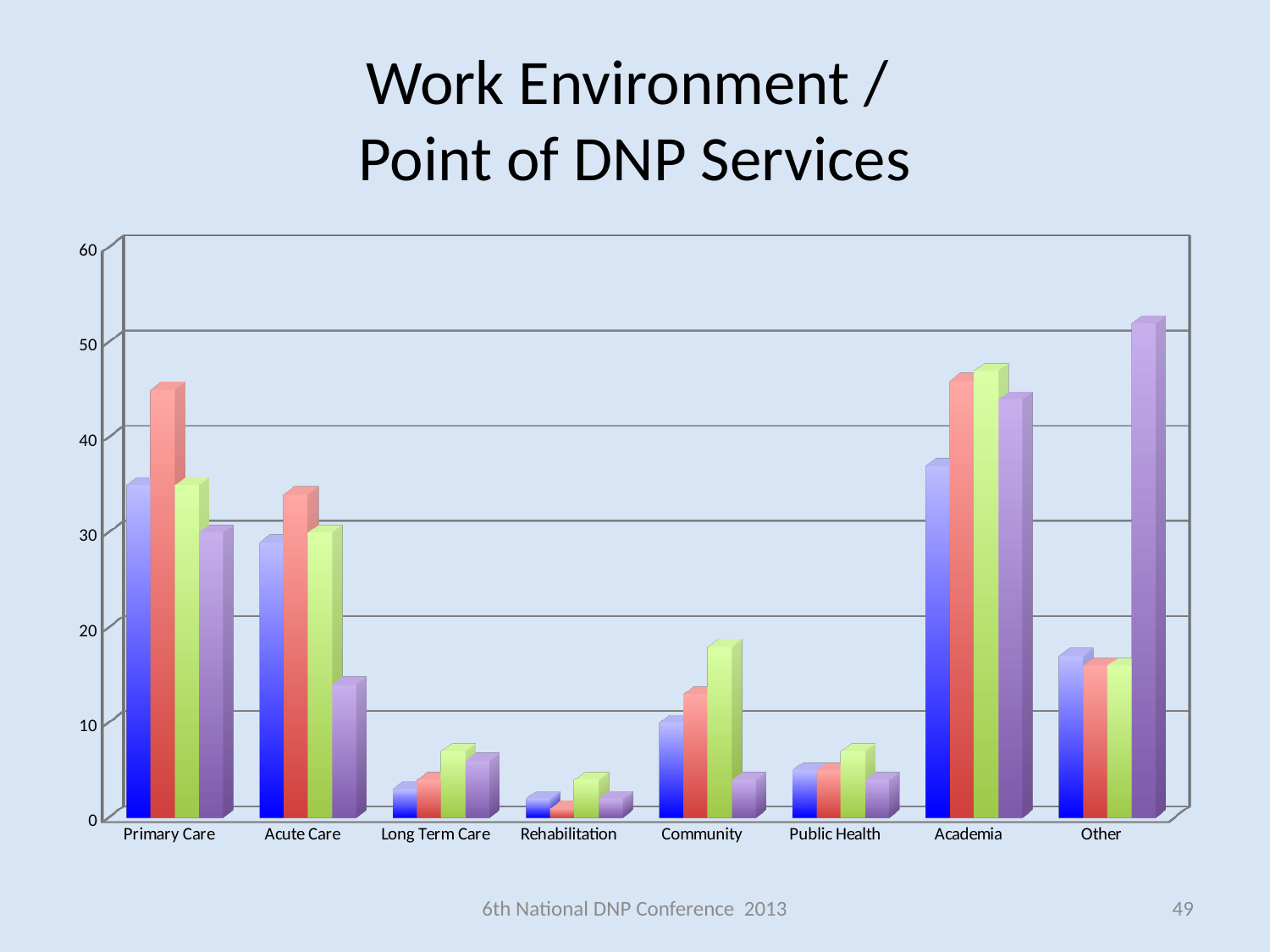

# Work Environment / Point of DNP Services

[unsupported chart]

6th National DNP Conference  2013
49